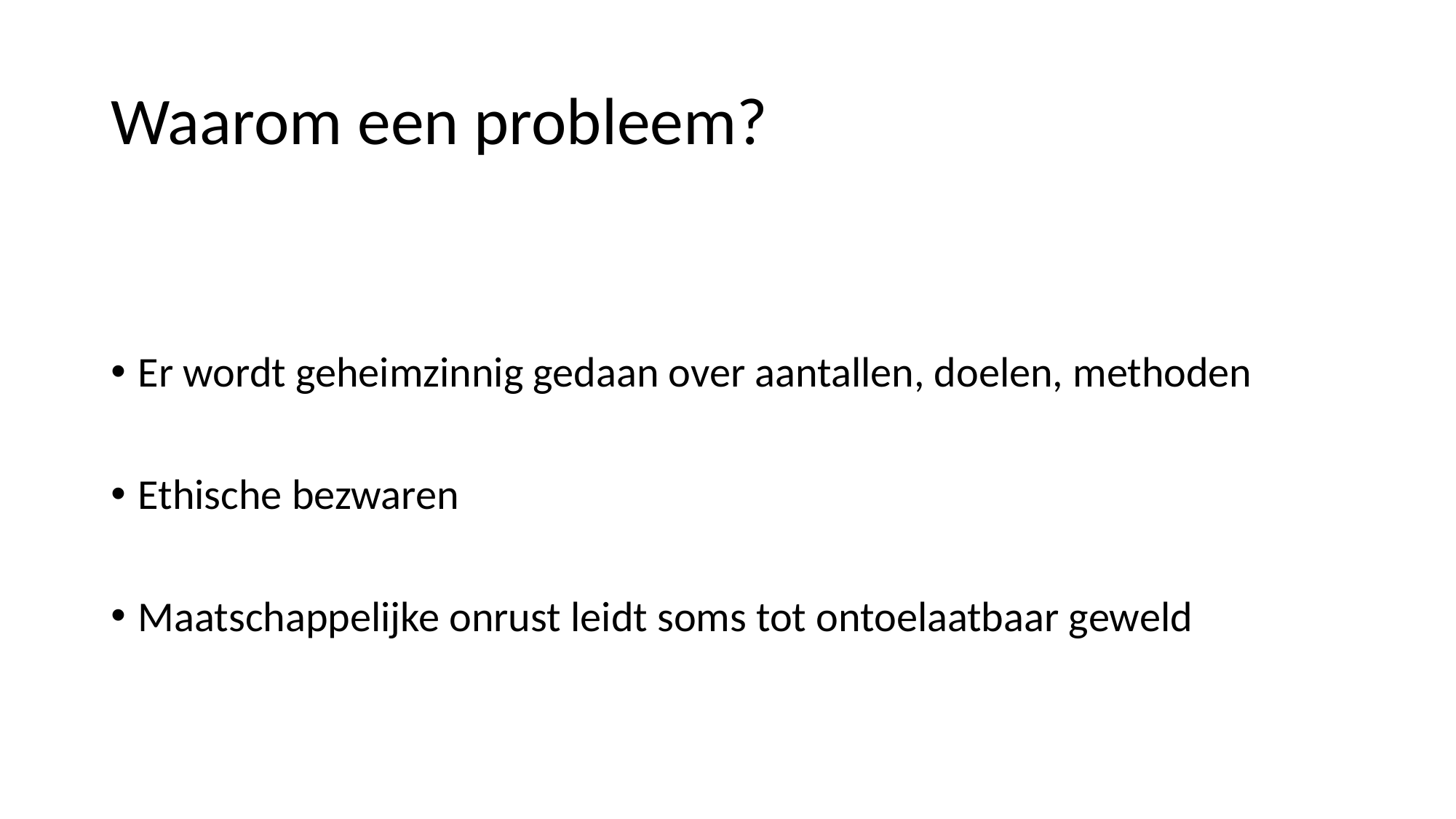

# Waarom een probleem?

Er wordt geheimzinnig gedaan over aantallen, doelen, methoden

Ethische bezwaren

Maatschappelijke onrust leidt soms tot ontoelaatbaar geweld